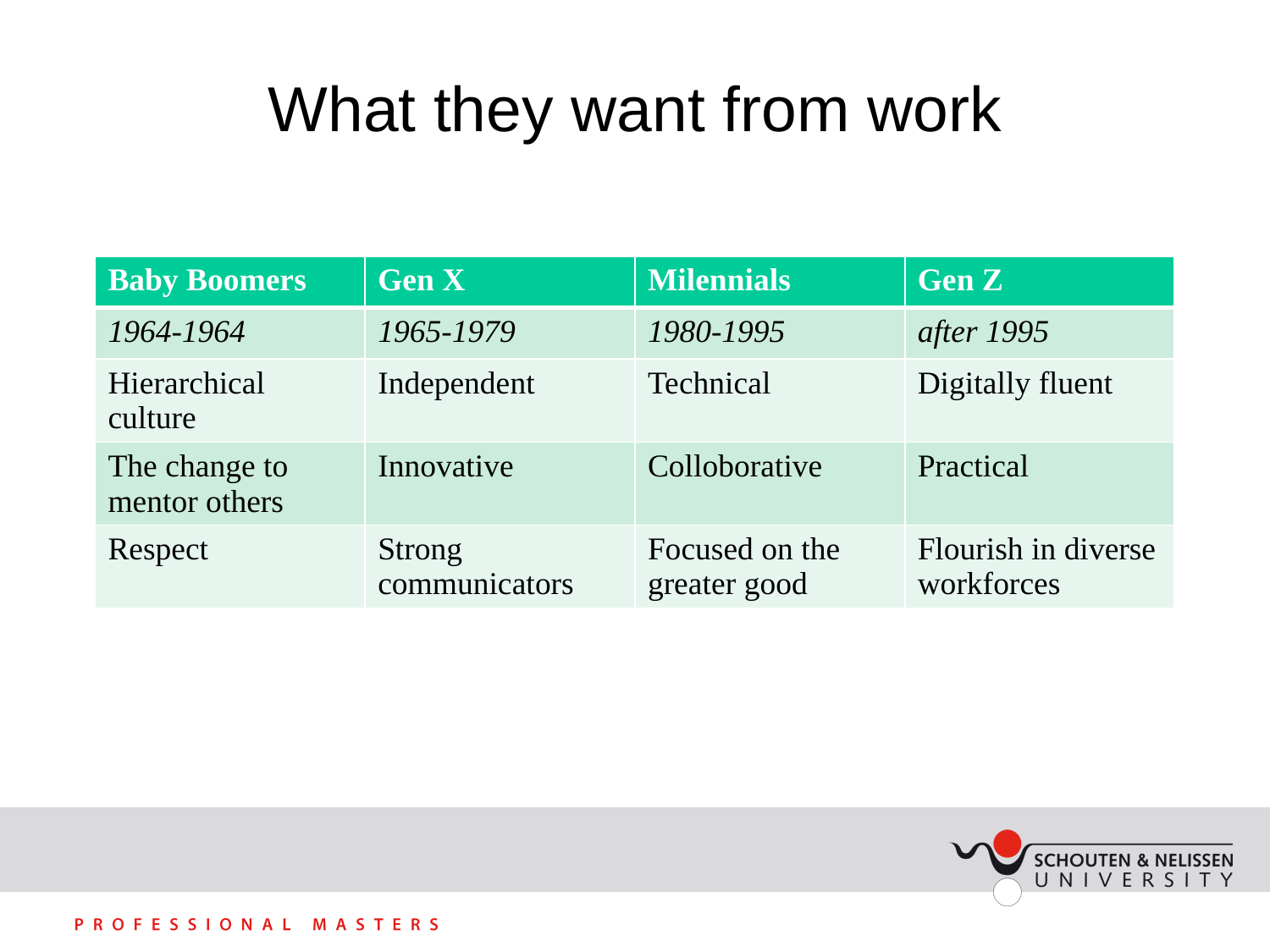

# What they want from work
| Baby Boomers | Gen X | Milennials | Gen Z |
| --- | --- | --- | --- |
| 1964-1964 | 1965-1979 | 1980-1995 | after 1995 |
| Hierarchical culture | Independent | Technical | Digitally fluent |
| The change to mentor others | Innovative | Colloborative | Practical |
| Respect | Strong communicators | Focused on the greater good | Flourish in diverse workforces |